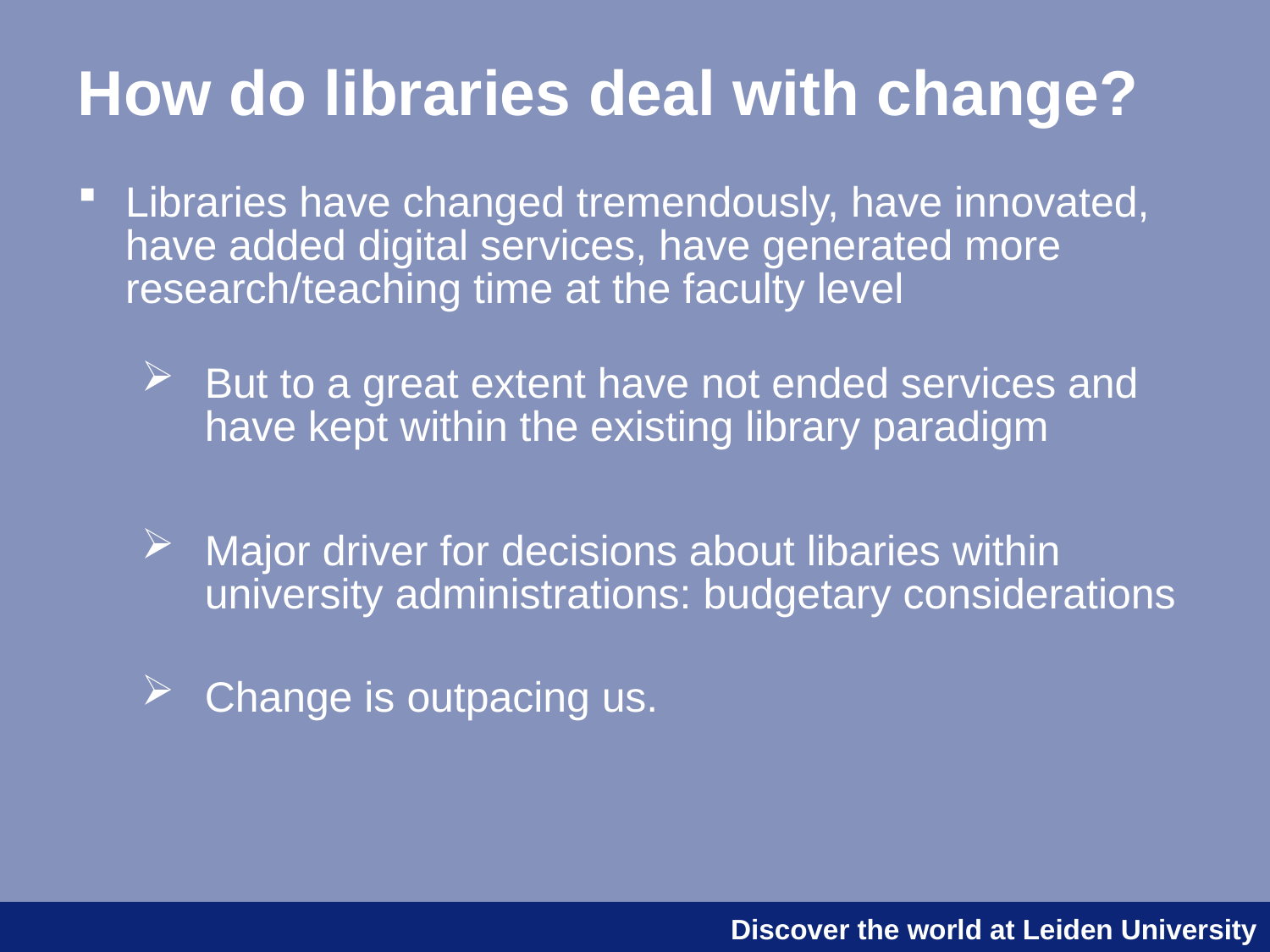

# How do libraries deal with change?
Libraries have changed tremendously, have innovated, have added digital services, have generated more research/teaching time at the faculty level

But to a great extent have not ended services and have kept within the existing library paradigm

Major driver for decisions about libaries within university administrations: budgetary considerations

Change is outpacing us.